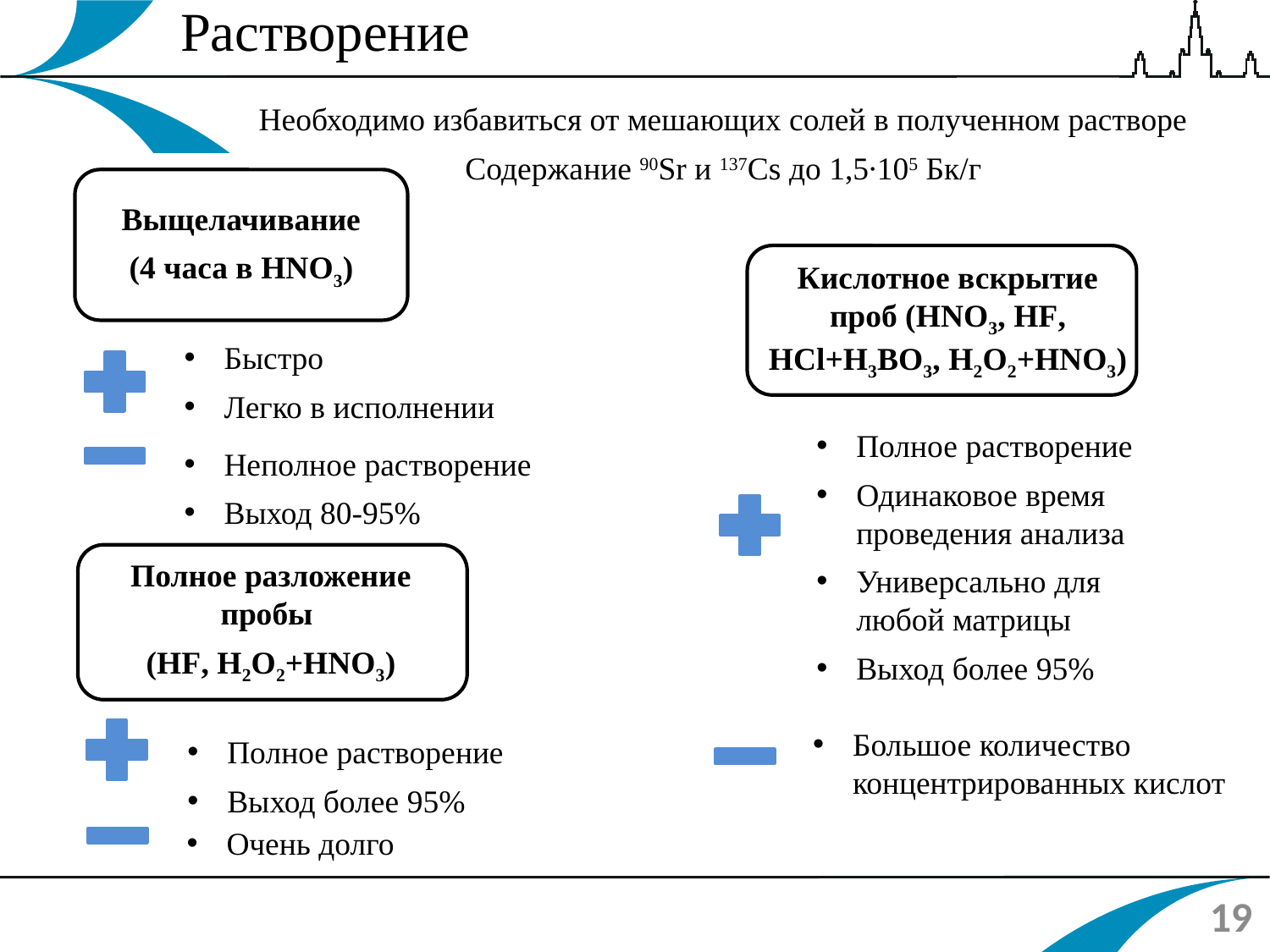

Растворение
Необходимо избавиться от мешающих солей в полученном растворе
Содержание 90Sr и 137Cs до 1,5∙105 Бк/г

Выщелачивание
(4 часа в HNO3)

Кислотное вскрытие проб (HNO3, HF, HCl+H3BO3, H2O2+HNO3)
Быстро
Легко в исполнении

Полное растворение
Одинаковое время проведения анализа
Универсально для любой матрицы
Выход более 95%

Неполное растворение
Выход 80-95%

Полное разложение пробы
(HF, H2O2+HNO3)

Большое количество концентрированных кислот
Полное растворение
Выход более 95%

Очень долго
19